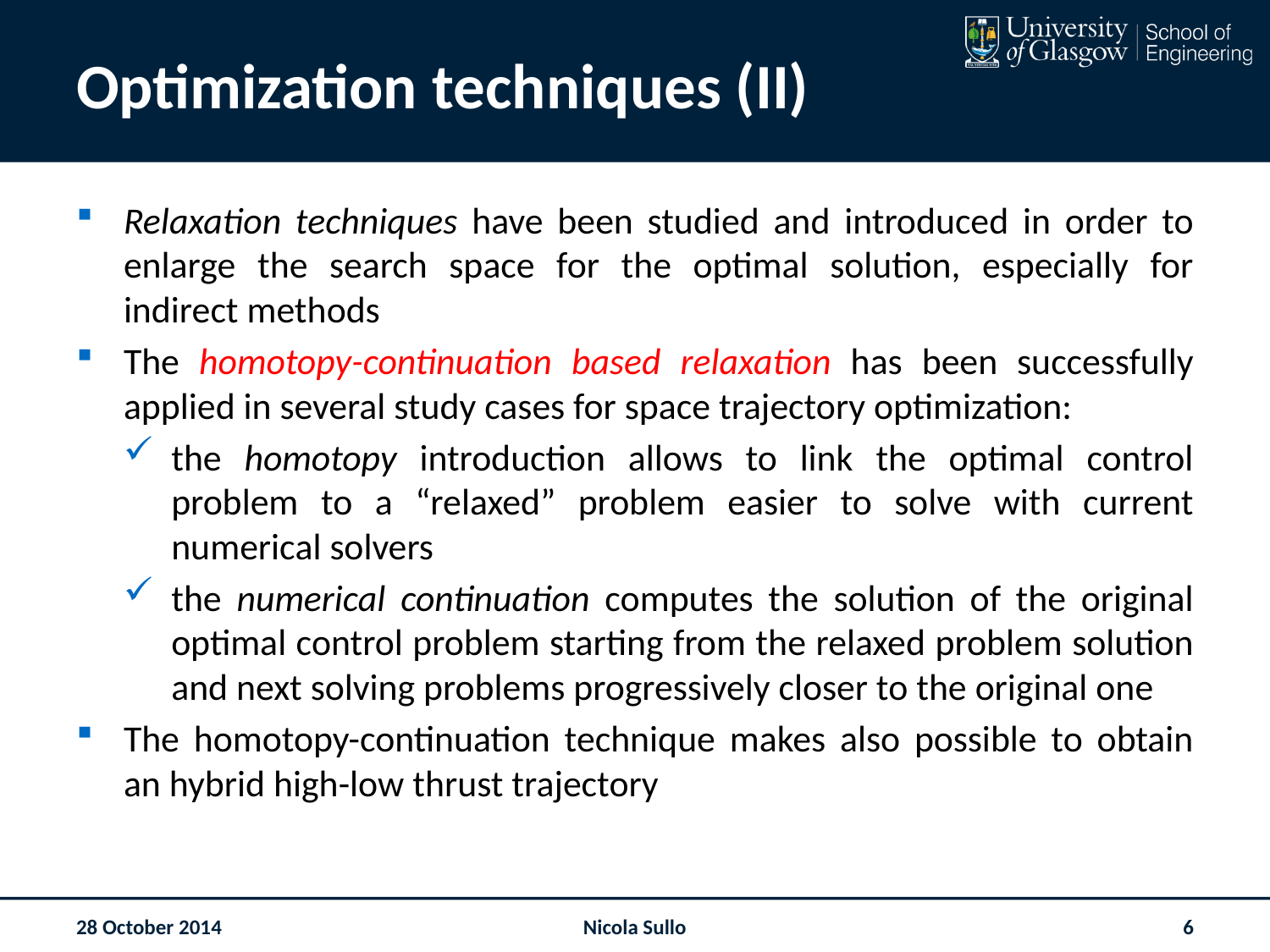

# Optimization techniques (II)
Relaxation techniques have been studied and introduced in order to enlarge the search space for the optimal solution, especially for indirect methods
The homotopy-continuation based relaxation has been successfully applied in several study cases for space trajectory optimization:
the homotopy introduction allows to link the optimal control problem to a “relaxed” problem easier to solve with current numerical solvers
the numerical continuation computes the solution of the original optimal control problem starting from the relaxed problem solution and next solving problems progressively closer to the original one
The homotopy-continuation technique makes also possible to obtain an hybrid high-low thrust trajectory

28 October 2014
Nicola Sullo
6